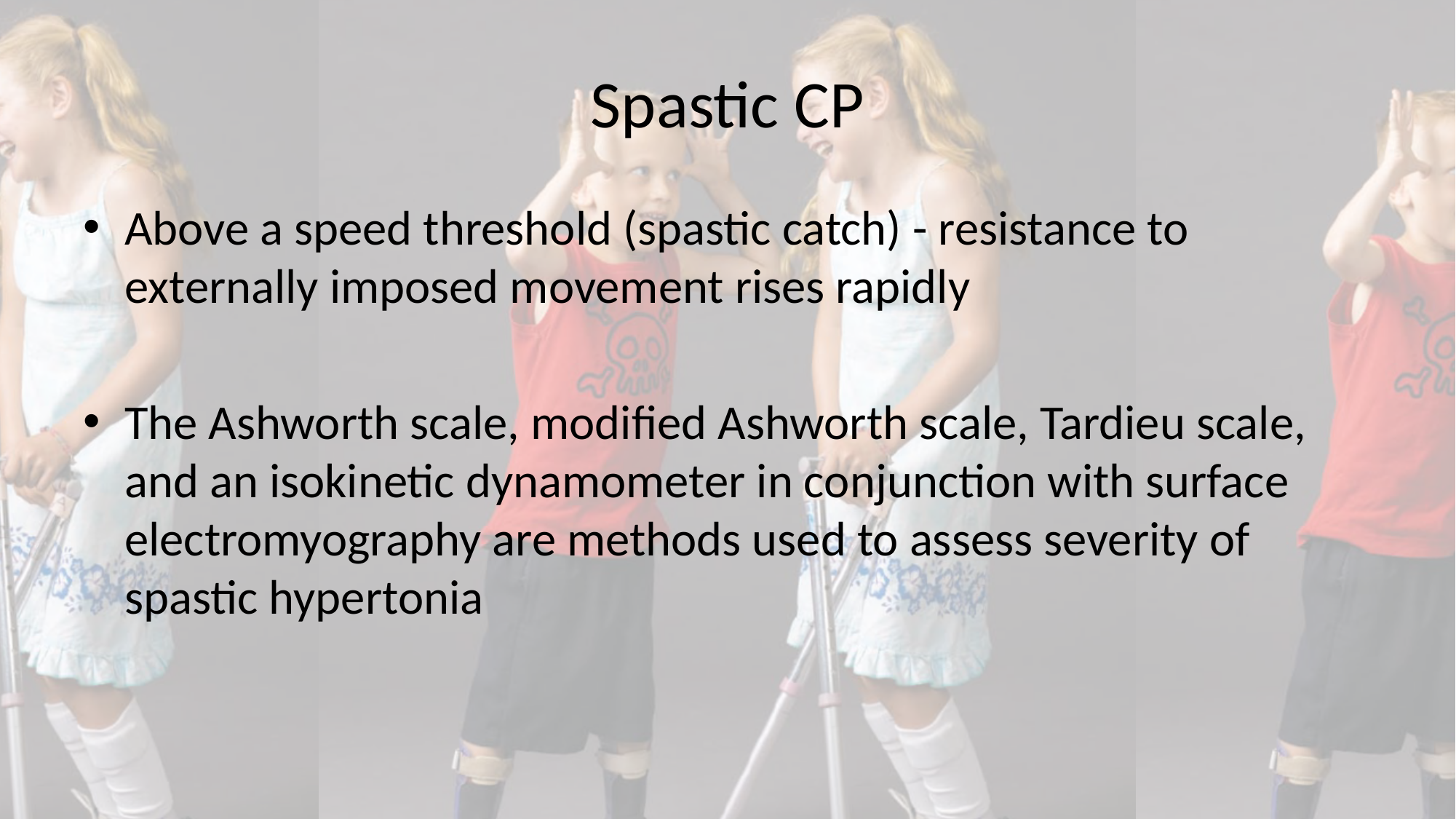

# Spastic CP
Above a speed threshold (spastic catch) - resistance to externally imposed movement rises rapidly

The Ashworth scale, modified Ashworth scale, Tardieu scale, and an isokinetic dynamometer in conjunction with surface electromyography are methods used to assess severity of spastic hypertonia